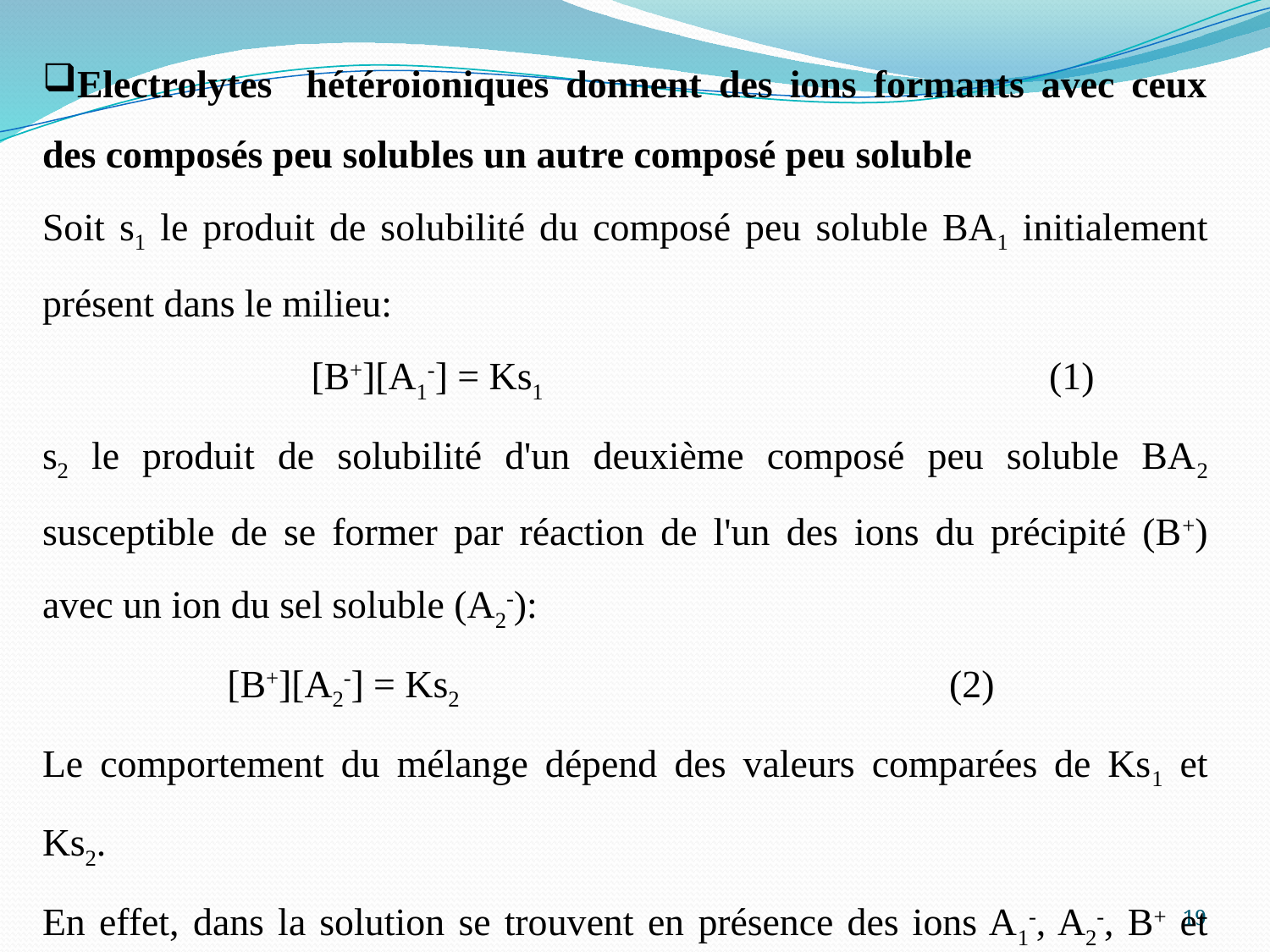

Electrolytes  hétéroioniques donnent des ions formants avec ceux des composés peu solubles un autre composé peu soluble
Soit s1 le produit de solubilité du composé peu soluble BA1 initialement présent dans le milieu:
                [B+][A1-] = Ks1                                                    (1)
s2 le produit de solubilité d'un deuxième composé peu soluble BA2 susceptible de se former par réaction de l'un des ions du précipité (B+) avec un ion du sel soluble (A2-):
                   [B+][A2-] = Ks2                                                           (2)
Le comportement du mélange dépend des valeurs comparées de Ks1 et Ks2.
En effet, dans la solution se trouvent en présence des ions A1-, A2-, B+ et évidemment le cation associé initialement à A2-.

19